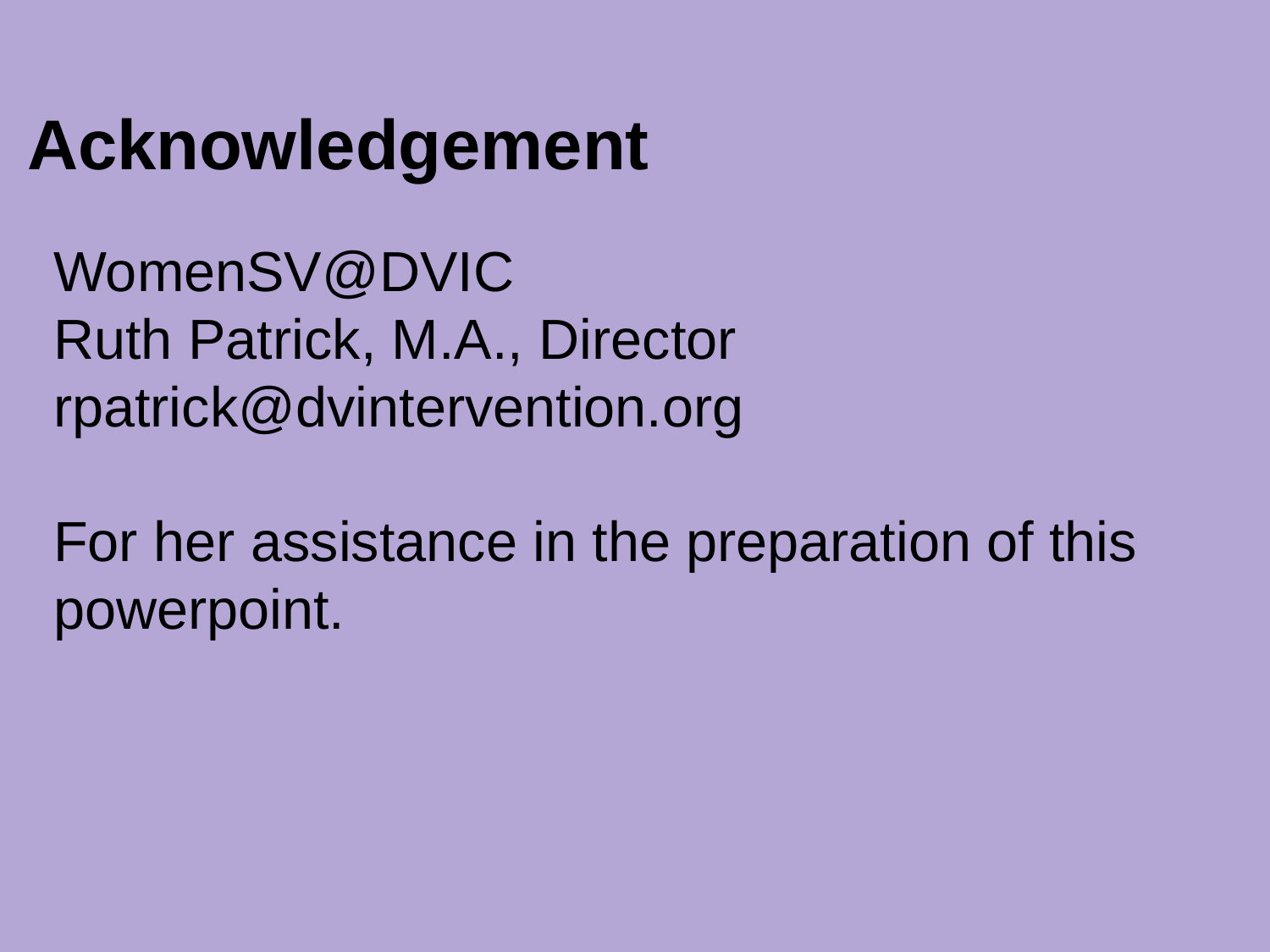

# Acknowledgement
WomenSV@DVIC
Ruth Patrick, M.A., Director
rpatrick@dvintervention.org

For her assistance in the preparation of this powerpoint.